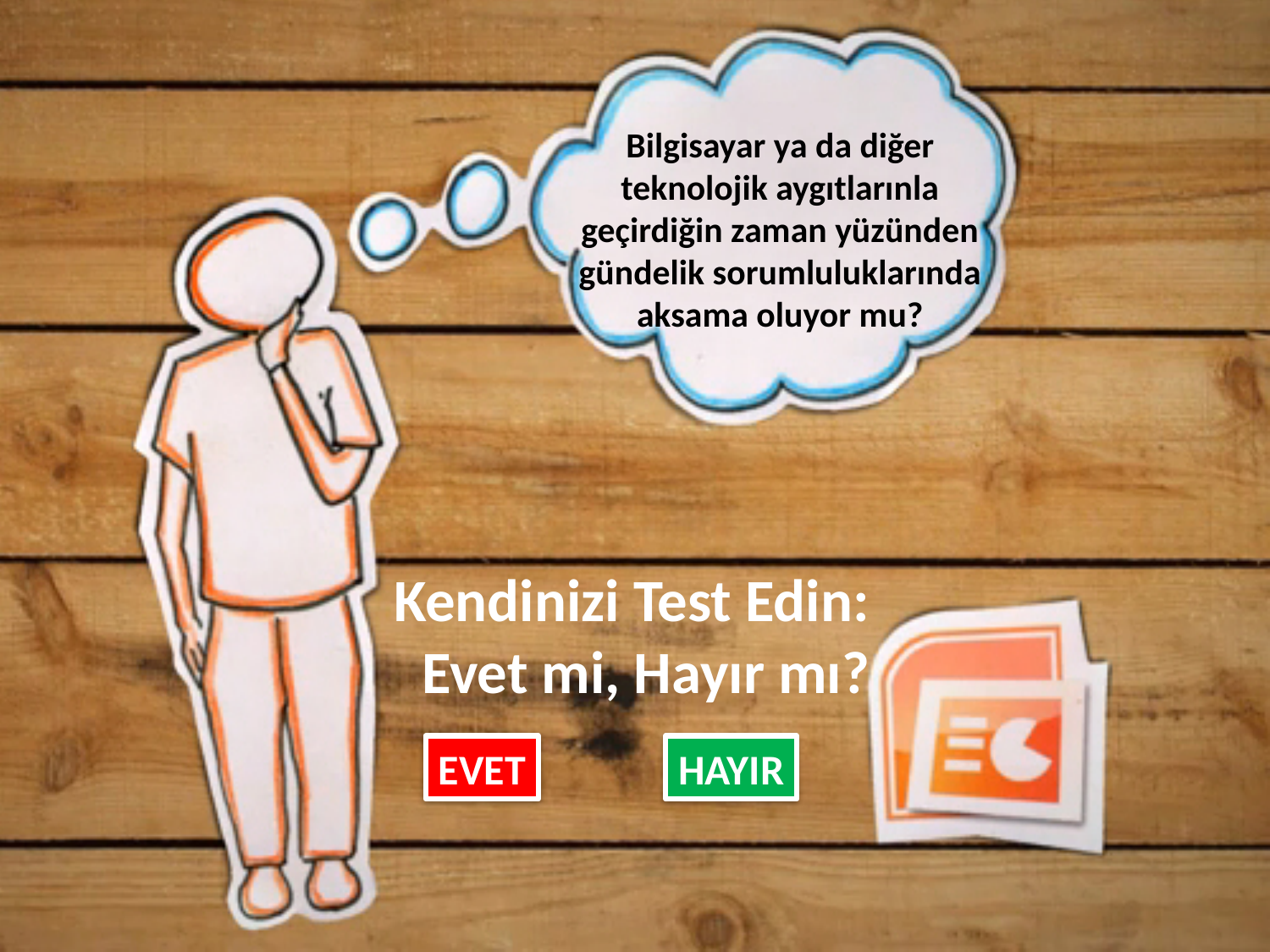

Bilgisayar ya da diğer
teknolojik aygıtlarınla
geçirdiğin zaman yüzünden
gündelik sorumluluklarında aksama oluyor mu?
Kendinizi Test Edin: Evet mi, Hayır mı?
EVET
HAYIR